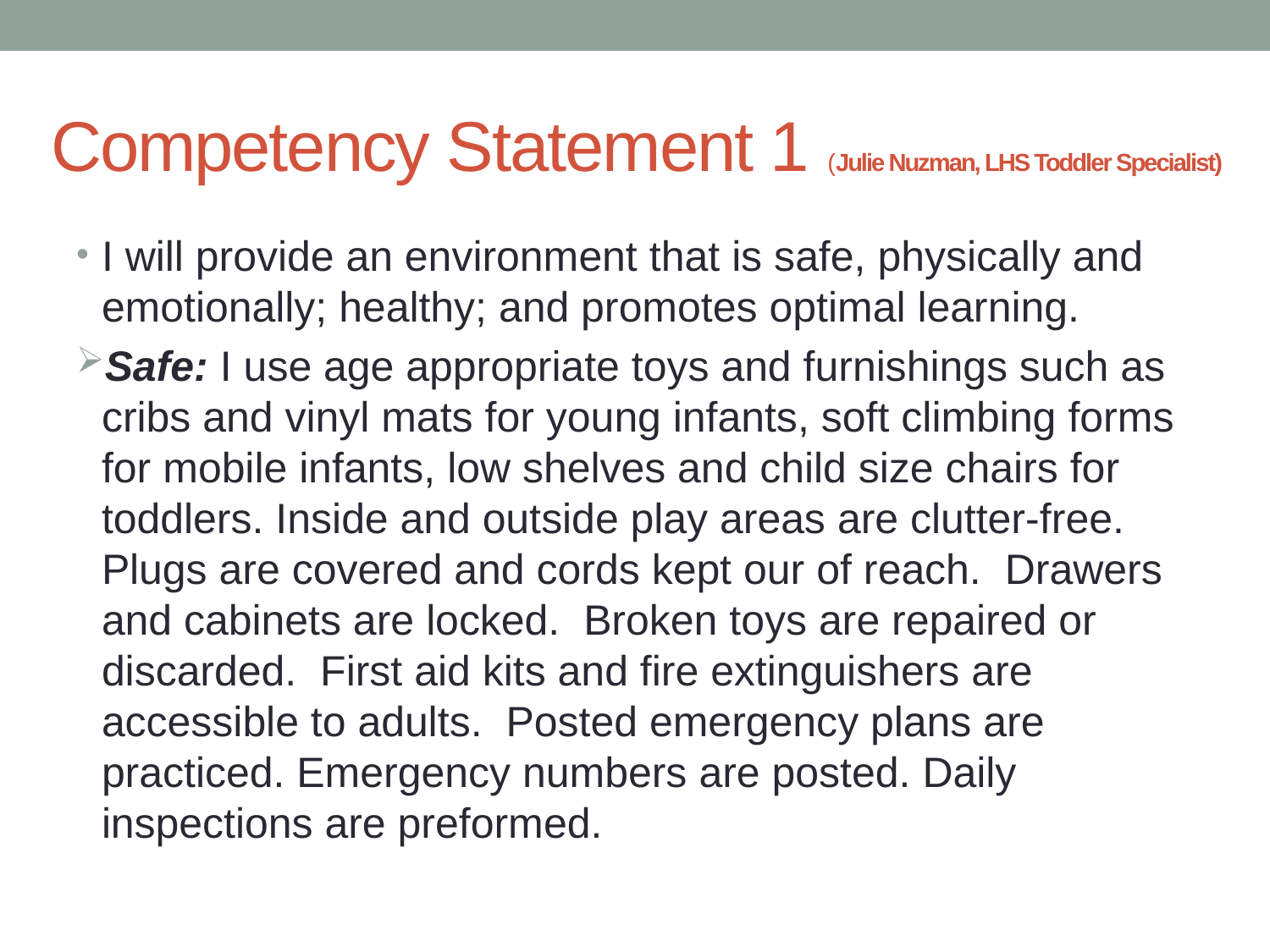

# Competency Statement 1 (Julie Nuzman, LHS Toddler Specialist)
I will provide an environment that is safe, physically and emotionally; healthy; and promotes optimal learning.
Safe: I use age appropriate toys and furnishings such as cribs and vinyl mats for young infants, soft climbing forms for mobile infants, low shelves and child size chairs for toddlers. Inside and outside play areas are clutter-free.  Plugs are covered and cords kept our of reach.  Drawers and cabinets are locked.  Broken toys are repaired or discarded.  First aid kits and fire extinguishers are accessible to adults.  Posted emergency plans are practiced. Emergency numbers are posted. Daily inspections are preformed.